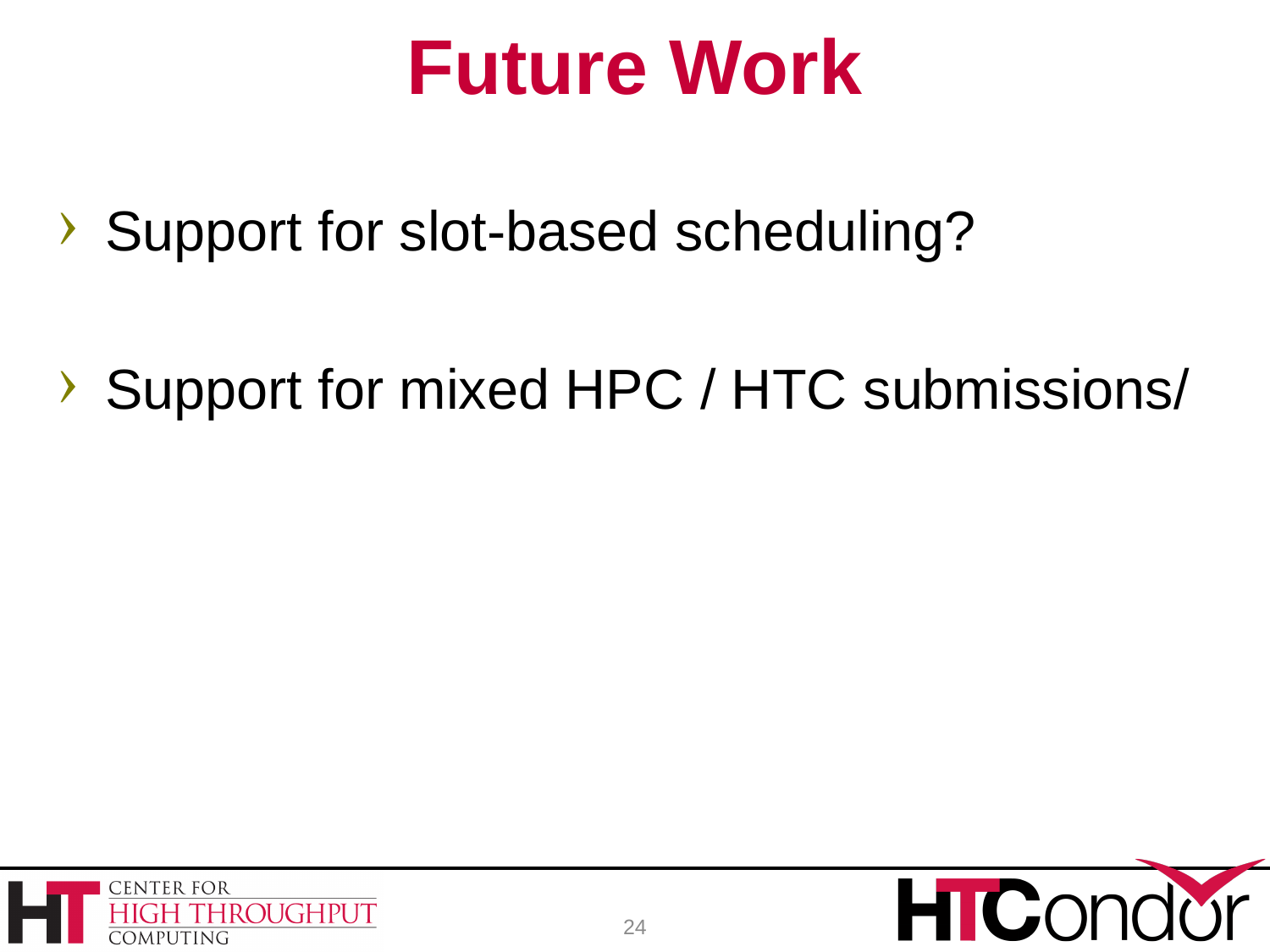

# Future Work
Support for slot-based scheduling?

Support for mixed HPC / HTC submissions/

24